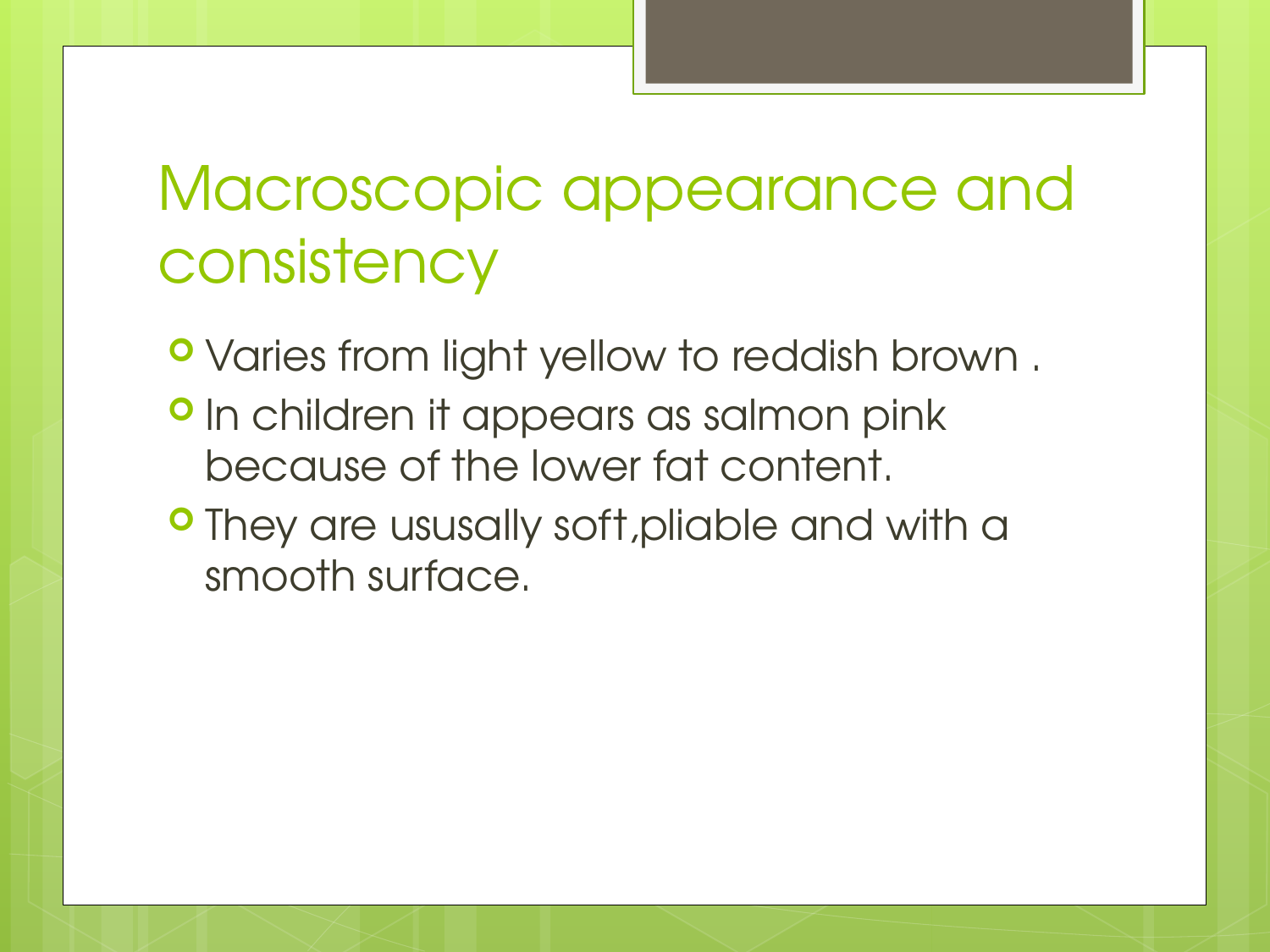

# Macroscopic appearance and consistency
Varies from light yellow to reddish brown .
In children it appears as salmon pink because of the lower fat content.
They are ususally soft,pliable and with a smooth surface.